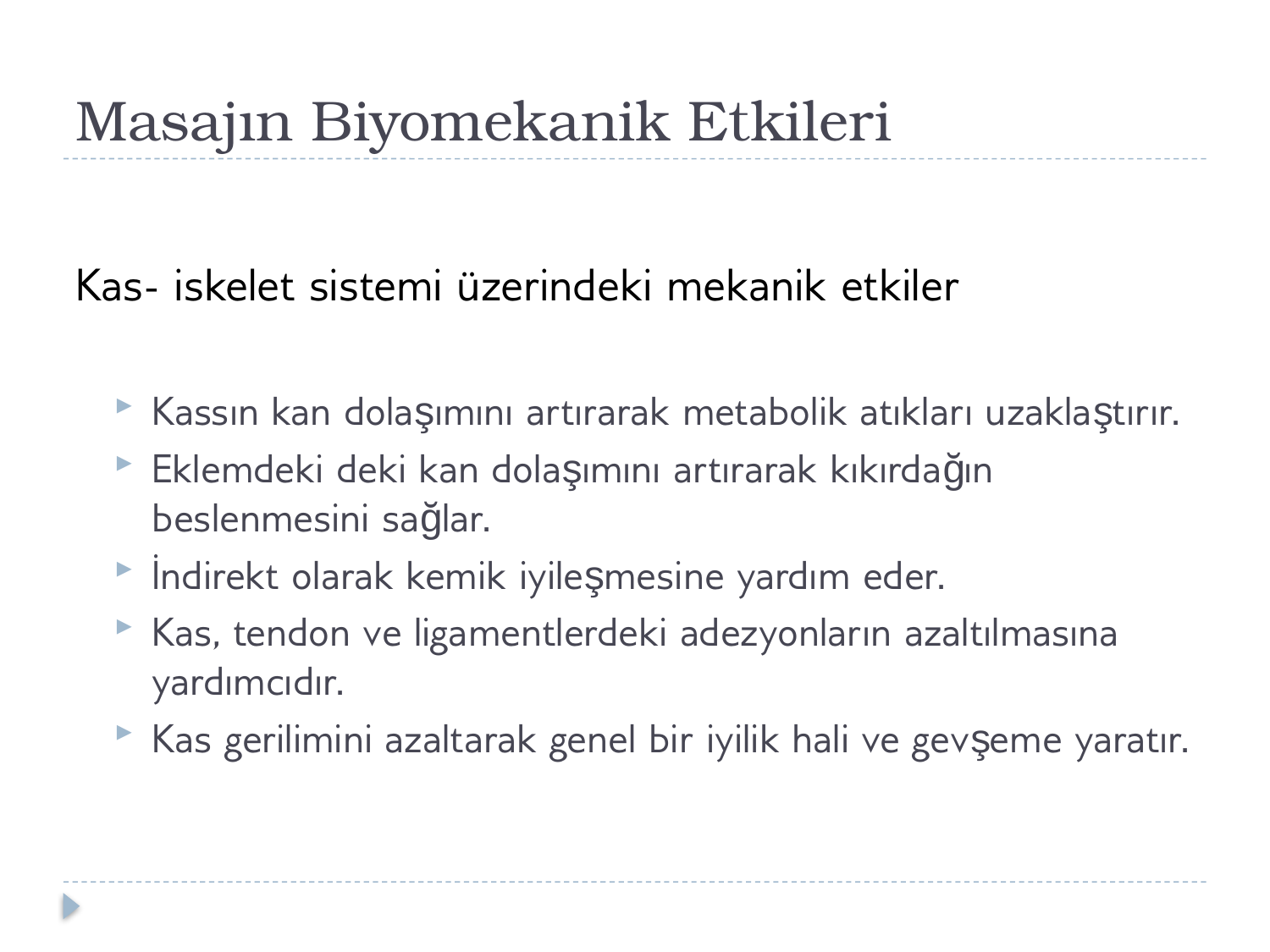

# Masajın Biyomekanik Etkileri

Kas- iskelet sistemi üzerindeki mekanik etkiler

Kassın kan dolaşımını artırarak metabolik atıkları uzaklaştırır.
Eklemdeki deki kan dolaşımını artırarak kıkırdağın beslenmesini sağlar.
İndirekt olarak kemik iyileşmesine yardım eder.
Kas, tendon ve ligamentlerdeki adezyonların azaltılmasına yardımcıdır.
Kas gerilimini azaltarak genel bir iyilik hali ve gevşeme yaratır.